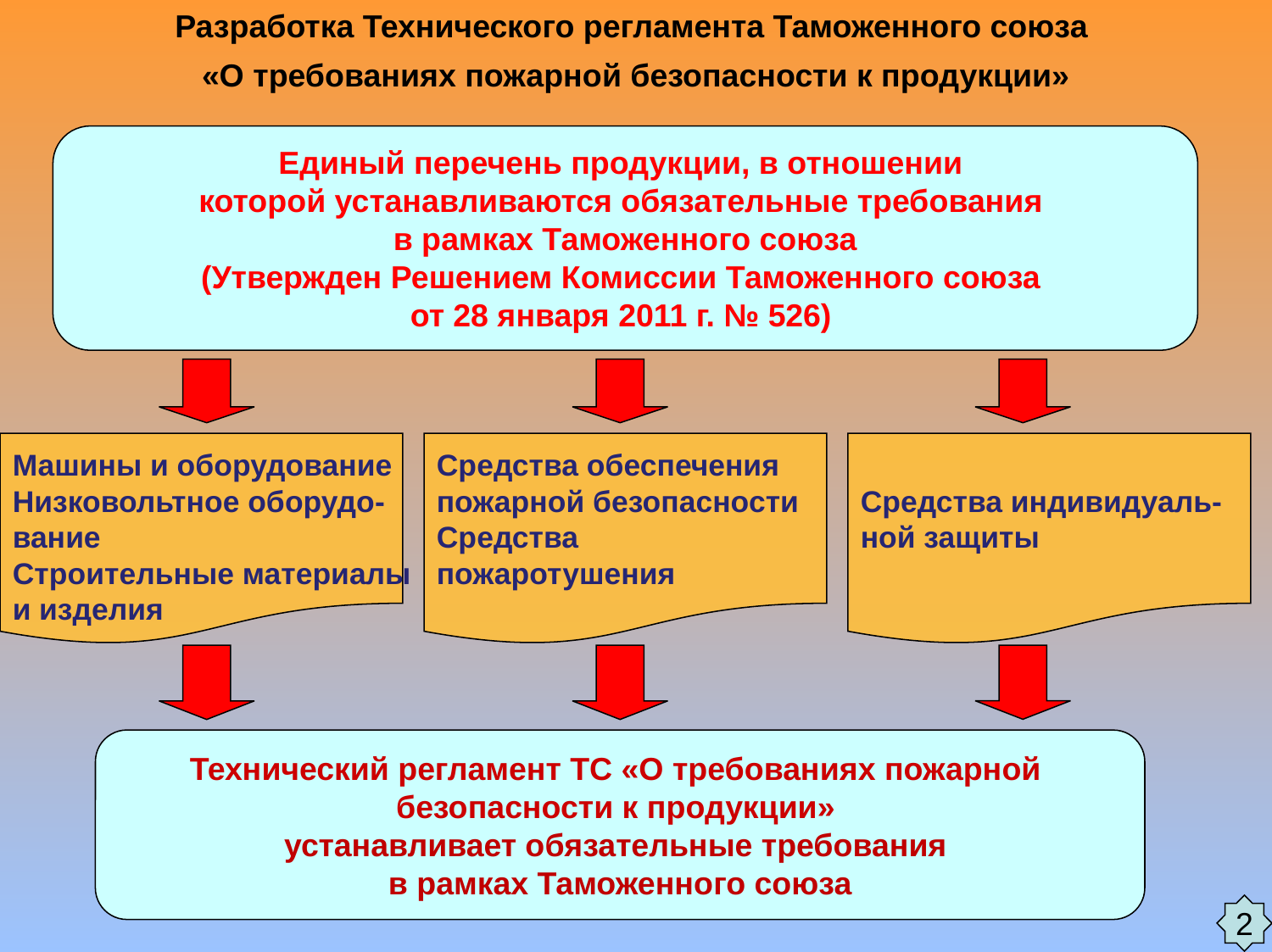

Разработка Технического регламента Таможенного союза
«О требованиях пожарной безопасности к продукции»

Единый перечень продукции, в отношении
которой устанавливаются обязательные требования
в рамках Таможенного союза
(Утвержден Решением Комиссии Таможенного союза
от 28 января 2011 г. № 526)

Машины и оборудование
Низковольтное оборудо-
вание
Строительные материалы
и изделия
Средства обеспечения
пожарной безопасности
Средства
пожаротушения
Средства индивидуаль-
ной защиты

Технический регламент ТС «О требованиях пожарной
безопасности к продукции»
устанавливает обязательные требования
в рамках Таможенного союза

2